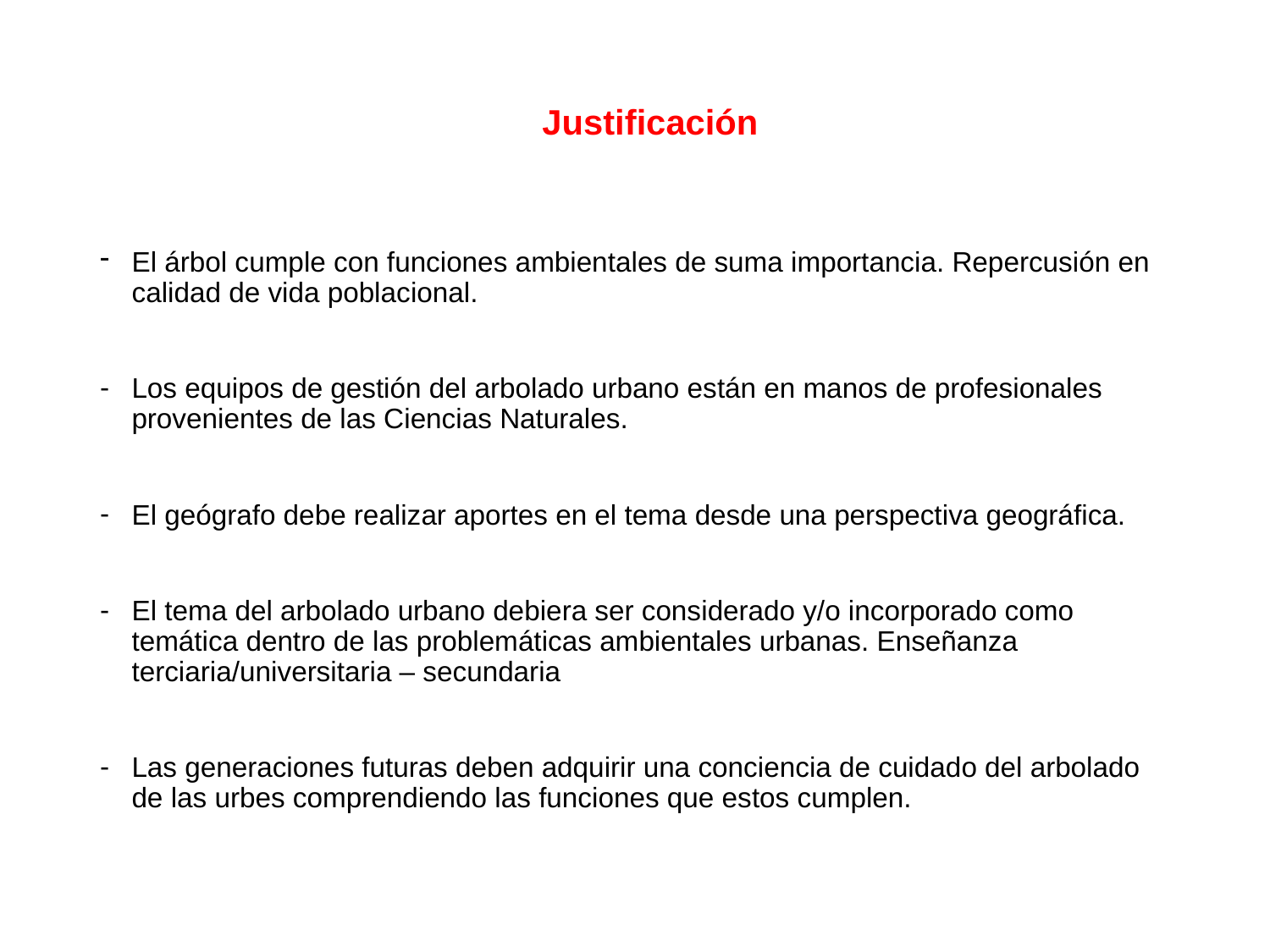

# Justificación
El árbol cumple con funciones ambientales de suma importancia. Repercusión en calidad de vida poblacional.

Los equipos de gestión del arbolado urbano están en manos de profesionales provenientes de las Ciencias Naturales.

El geógrafo debe realizar aportes en el tema desde una perspectiva geográfica.

El tema del arbolado urbano debiera ser considerado y/o incorporado como temática dentro de las problemáticas ambientales urbanas. Enseñanza terciaria/universitaria – secundaria

Las generaciones futuras deben adquirir una conciencia de cuidado del arbolado de las urbes comprendiendo las funciones que estos cumplen.